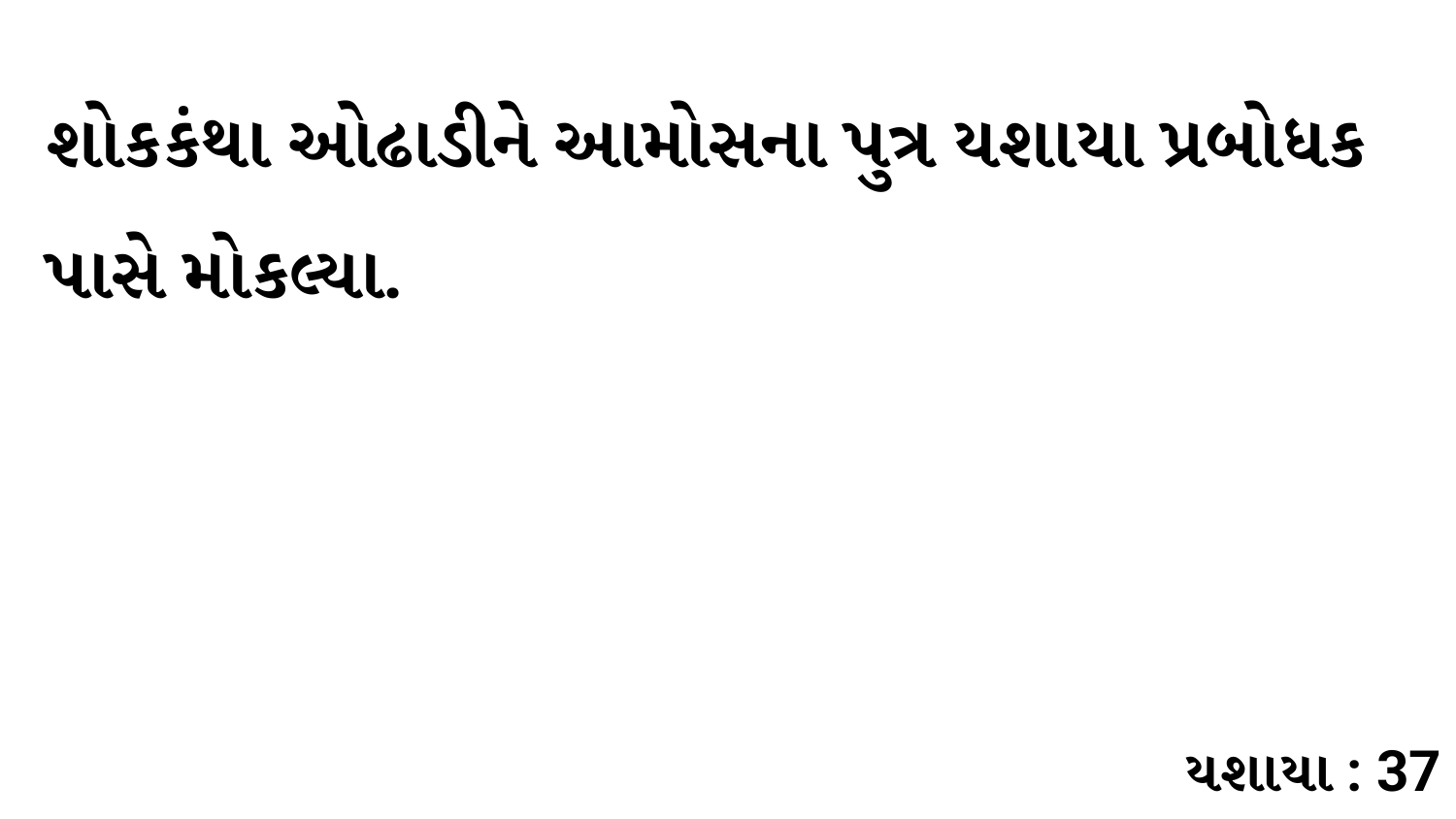

શોકકંથા ઓઢાડીને આમોસના પુત્ર યશાયા પ્રબોધક પાસે મોકલ્યા.
યશાયા : 37